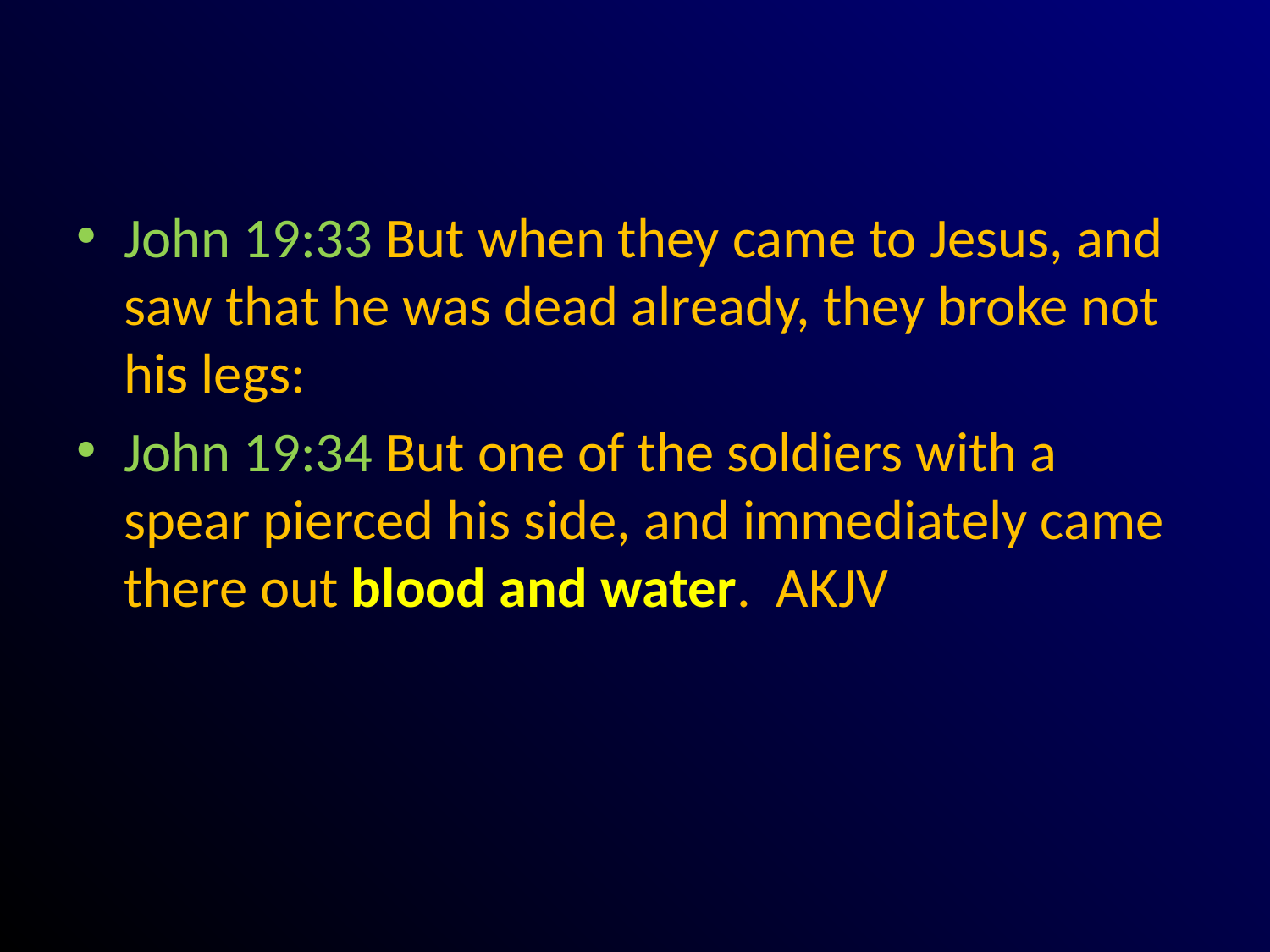

#
John 19:33 But when they came to Jesus, and saw that he was dead already, they broke not his legs:
John 19:34 But one of the soldiers with a spear pierced his side, and immediately came there out blood and water.  AKJV